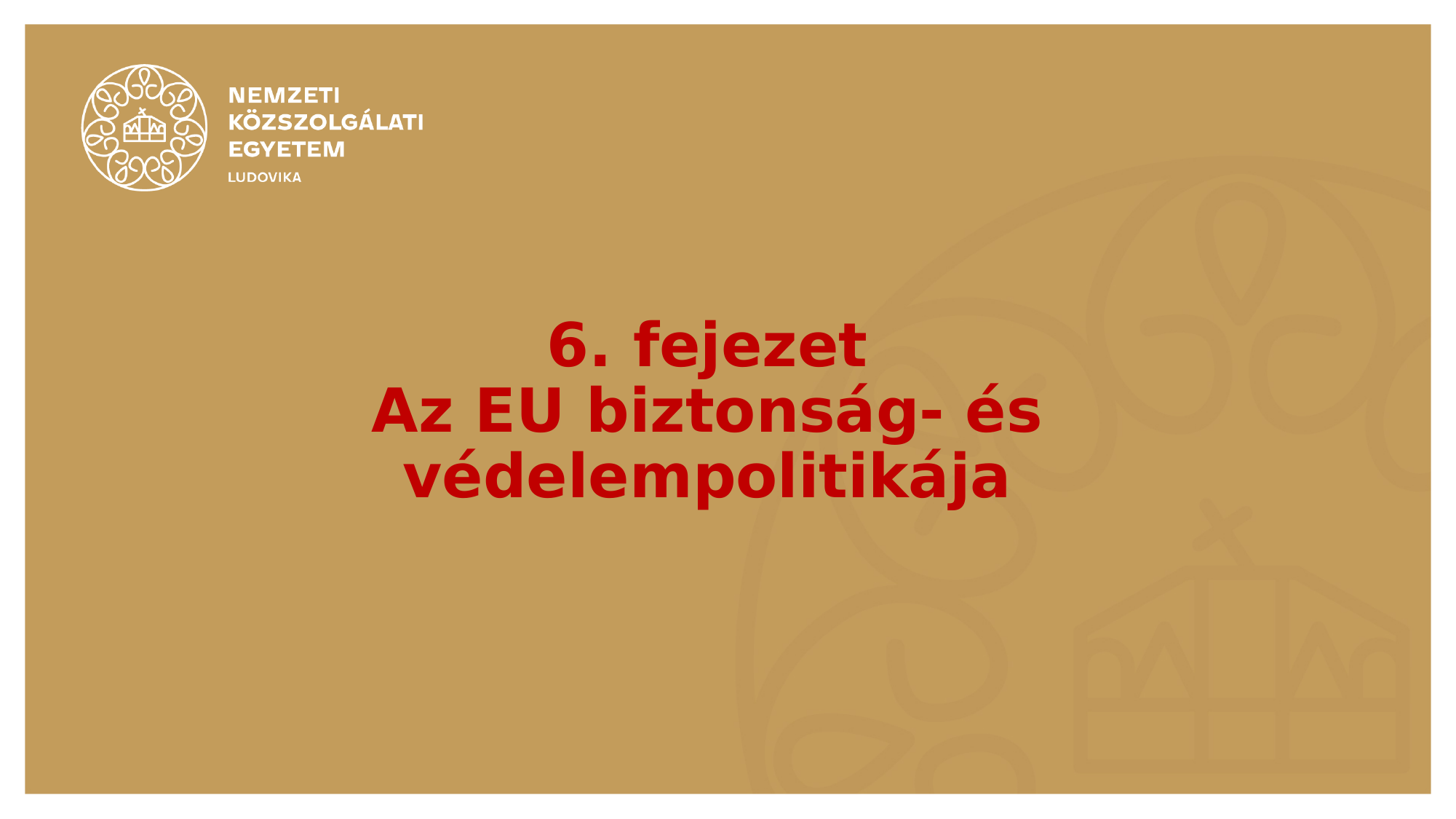

# 6. fejezet Az EU biztonság- és védelempolitikája